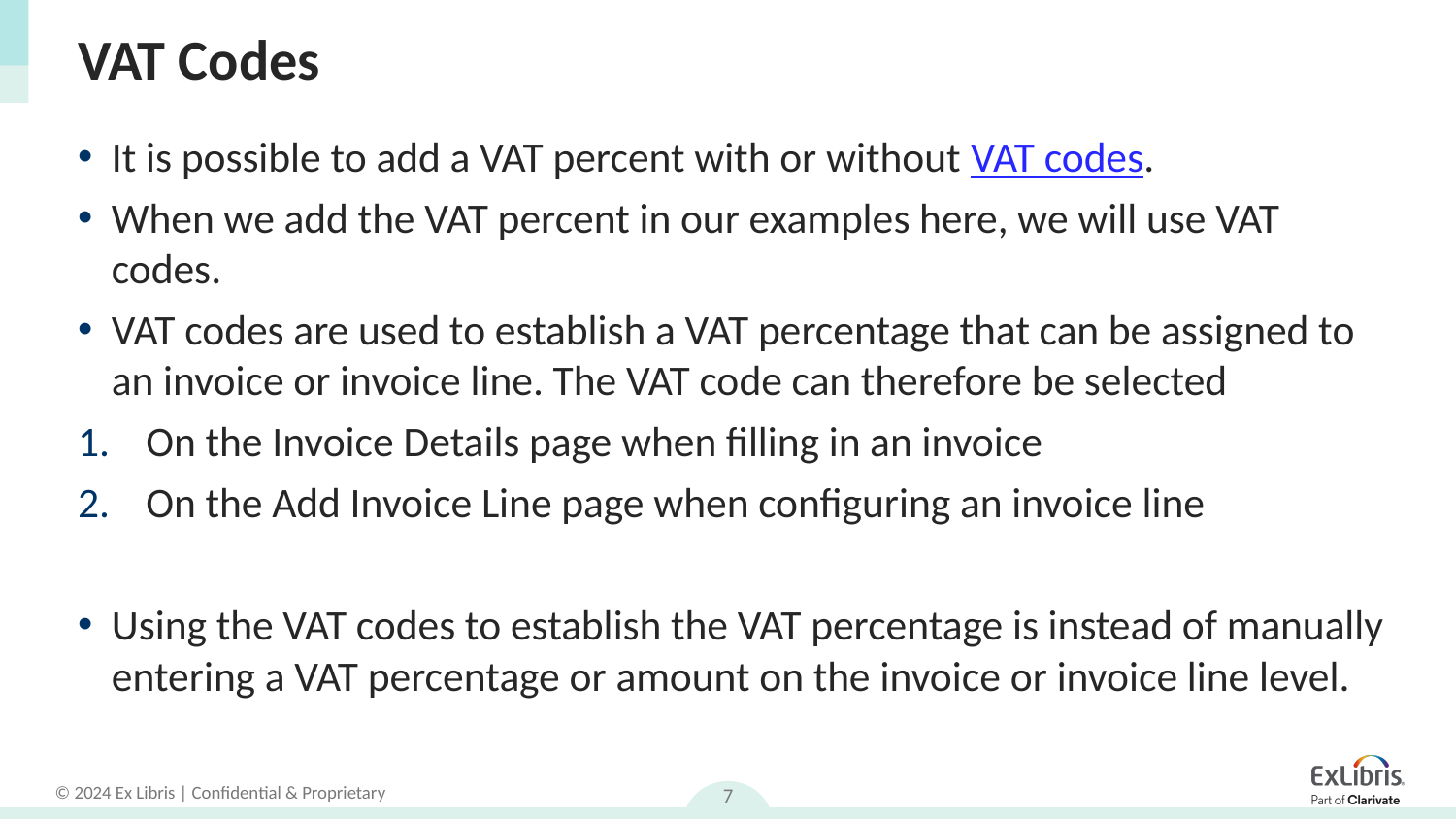

# VAT Codes
It is possible to add a VAT percent with or without VAT codes.
When we add the VAT percent in our examples here, we will use VAT codes.
VAT codes are used to establish a VAT percentage that can be assigned to an invoice or invoice line. The VAT code can therefore be selected
On the Invoice Details page when filling in an invoice
On the Add Invoice Line page when configuring an invoice line

Using the VAT codes to establish the VAT percentage is instead of manually entering a VAT percentage or amount on the invoice or invoice line level.

7